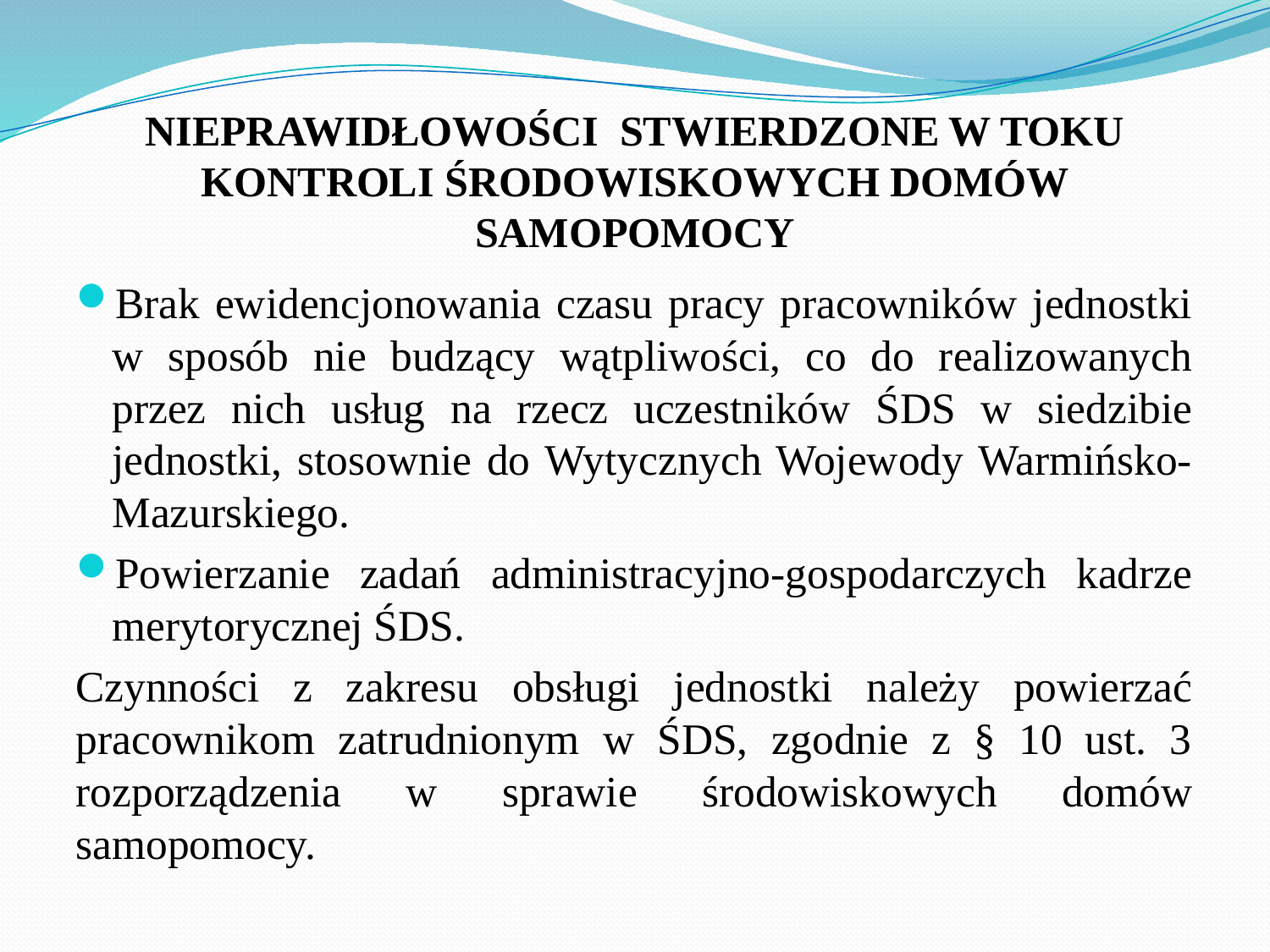

# NIEPRAWIDŁOWOŚCI  STWIERDZONE W TOKU KONTROLI ŚRODOWISKOWYCH DOMÓW SAMOPOMOCY
Brak ewidencjonowania czasu pracy pracowników jednostki w sposób nie budzący wątpliwości, co do realizowanych przez nich usług na rzecz uczestników ŚDS w siedzibie jednostki, stosownie do Wytycznych Wojewody Warmińsko-Mazurskiego.
Powierzanie zadań administracyjno-gospodarczych kadrze merytorycznej ŚDS.
Czynności z zakresu obsługi jednostki należy powierzać pracownikom zatrudnionym w ŚDS, zgodnie z § 10 ust. 3 rozporządzenia w sprawie środowiskowych domów samopomocy.